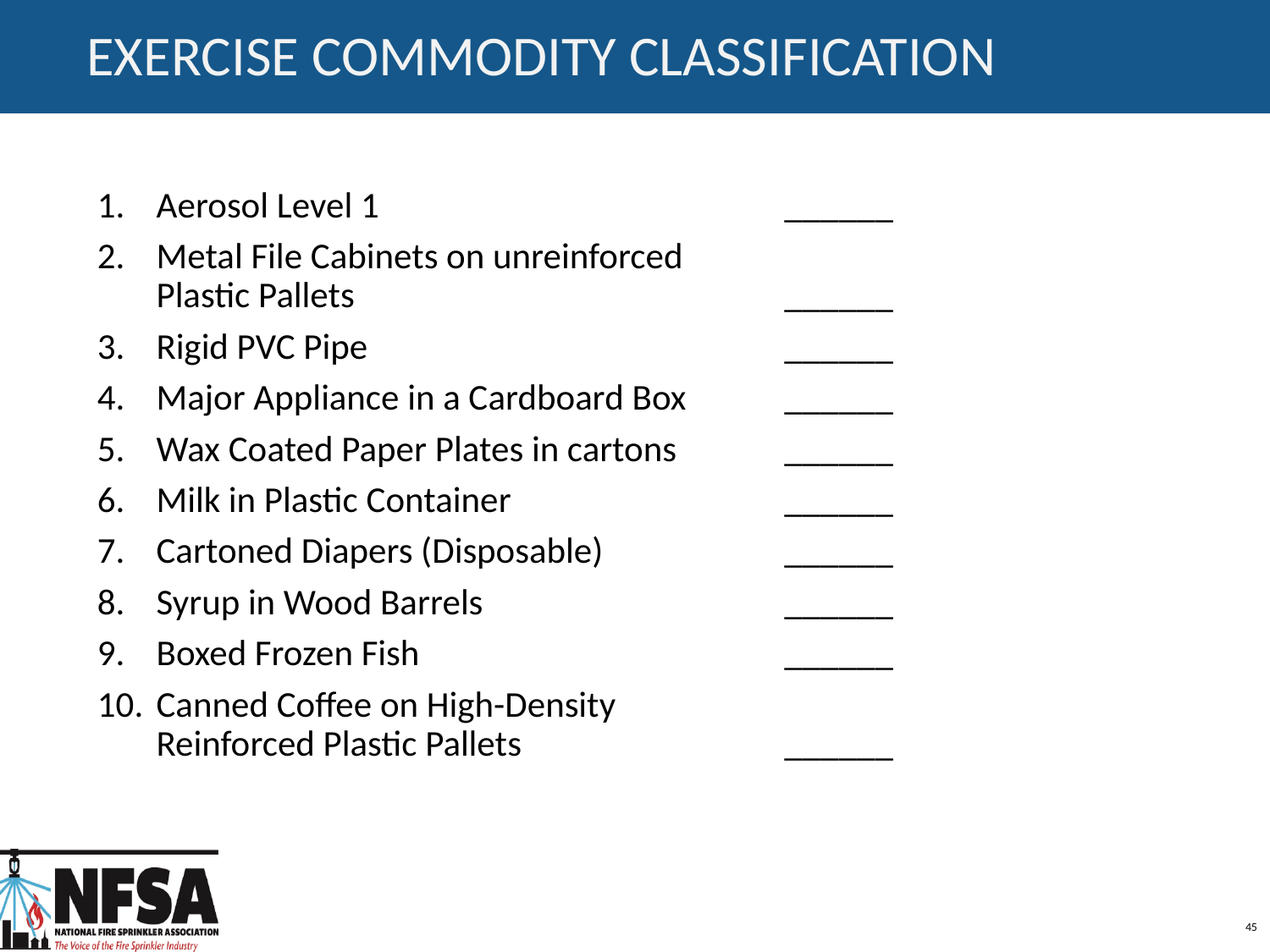

# Exercise Commodity Classification
Aerosol Level 1  	______
Metal File Cabinets on unreinforced
Plastic Pallets                  	______
Rigid PVC Pipe					______
Major Appliance in a Cardboard Box	______
Wax Coated Paper Plates in cartons	______
Milk in Plastic Container	______
Cartoned Diapers (Disposable)          	______
Syrup in Wood Barrels	______
Boxed Frozen Fish	______
Canned Coffee on High-Density
Reinforced Plastic Pallets	______
45